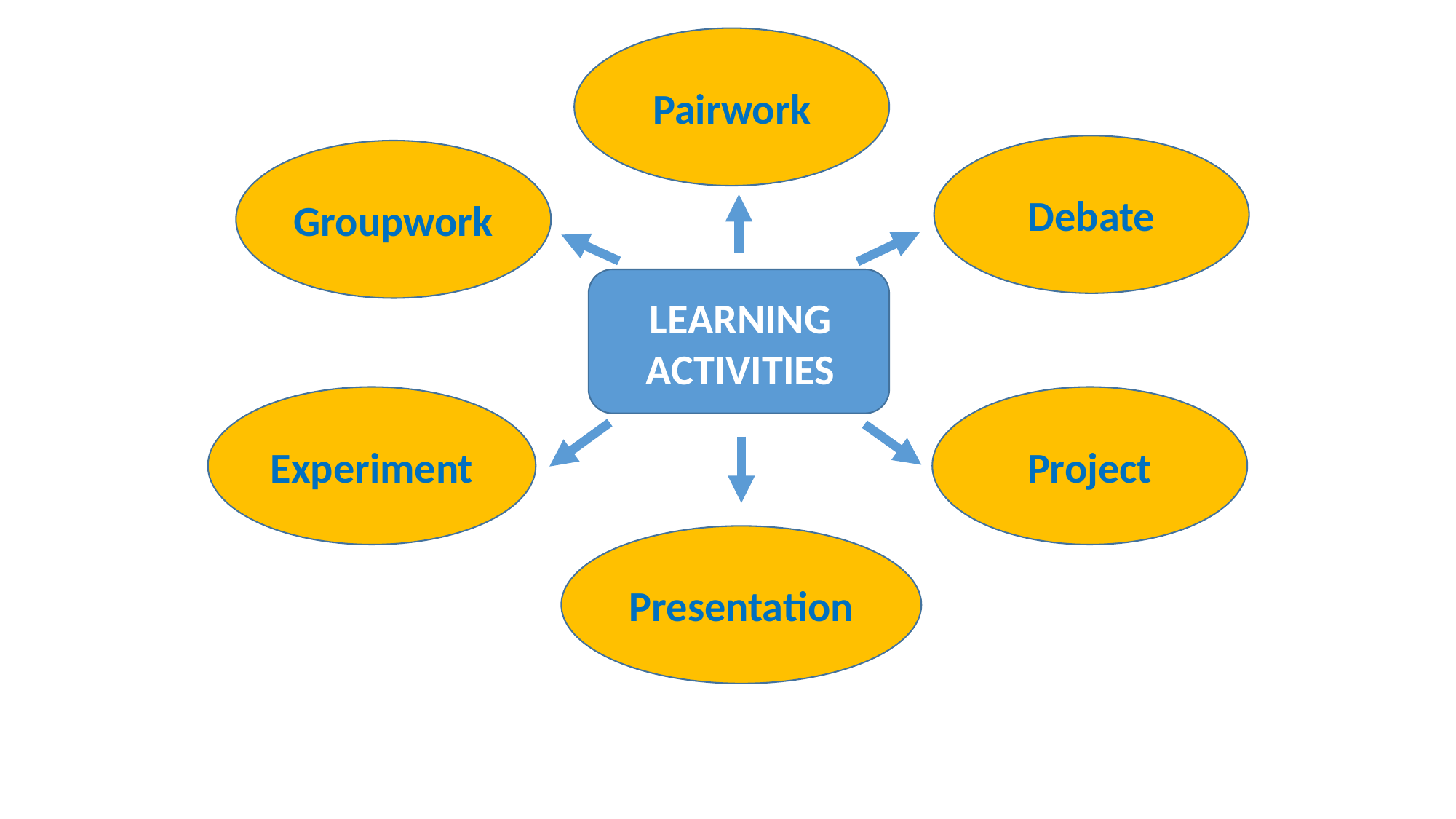

Pairwork
Debate
Groupwork
???
LEARNING ACTIVITIES
Experiment
Project
Presentation